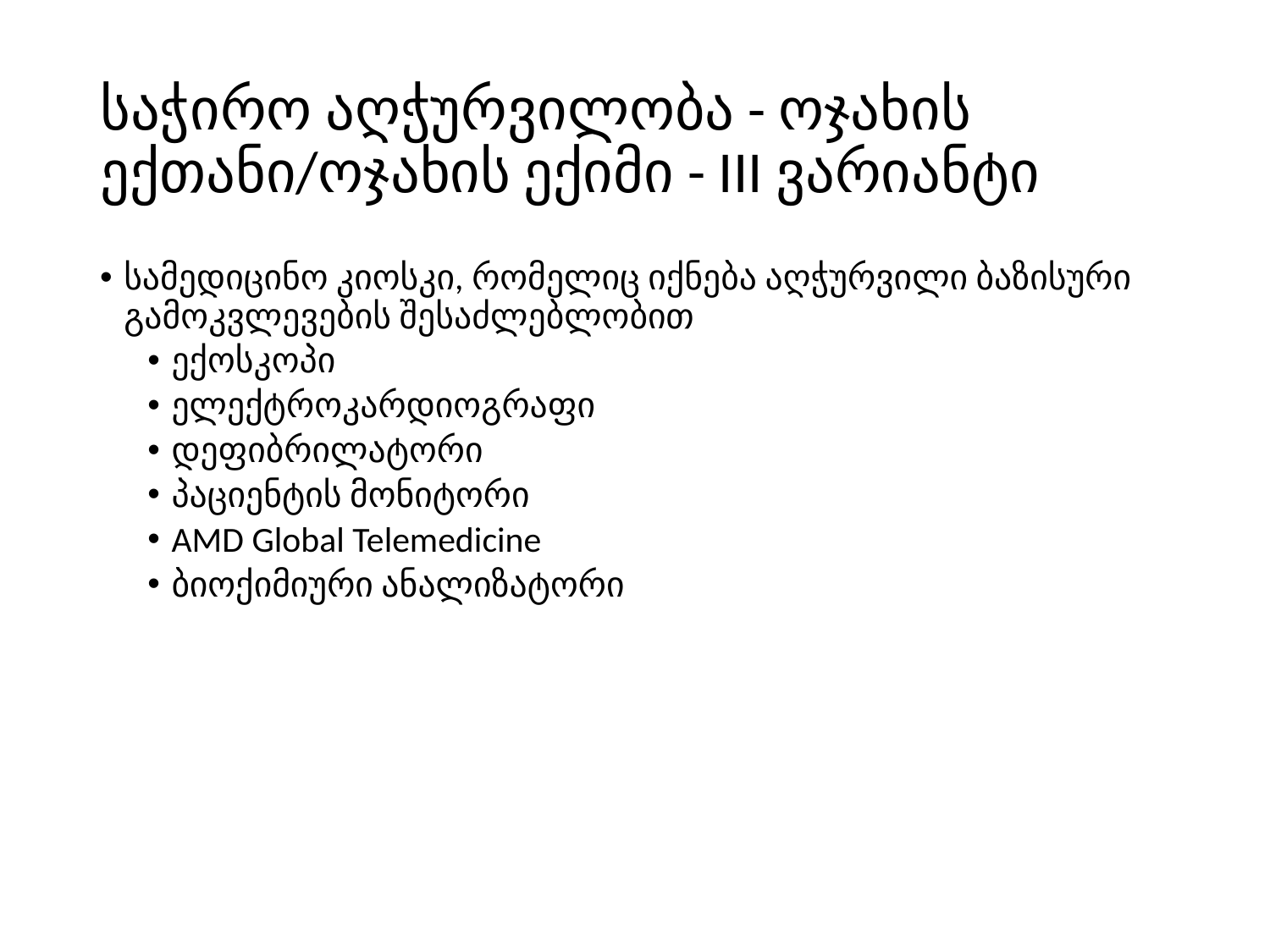

# საჭირო აღჭურვილობა - ოჯახის ექთანი/ოჯახის ექიმი - III ვარიანტი
სამედიცინო კიოსკი, რომელიც იქნება აღჭურვილი ბაზისური გამოკვლევების შესაძლებლობით
ექოსკოპი
ელექტროკარდიოგრაფი
დეფიბრილატორი
პაციენტის მონიტორი
AMD Global Telemedicine
ბიოქიმიური ანალიზატორი